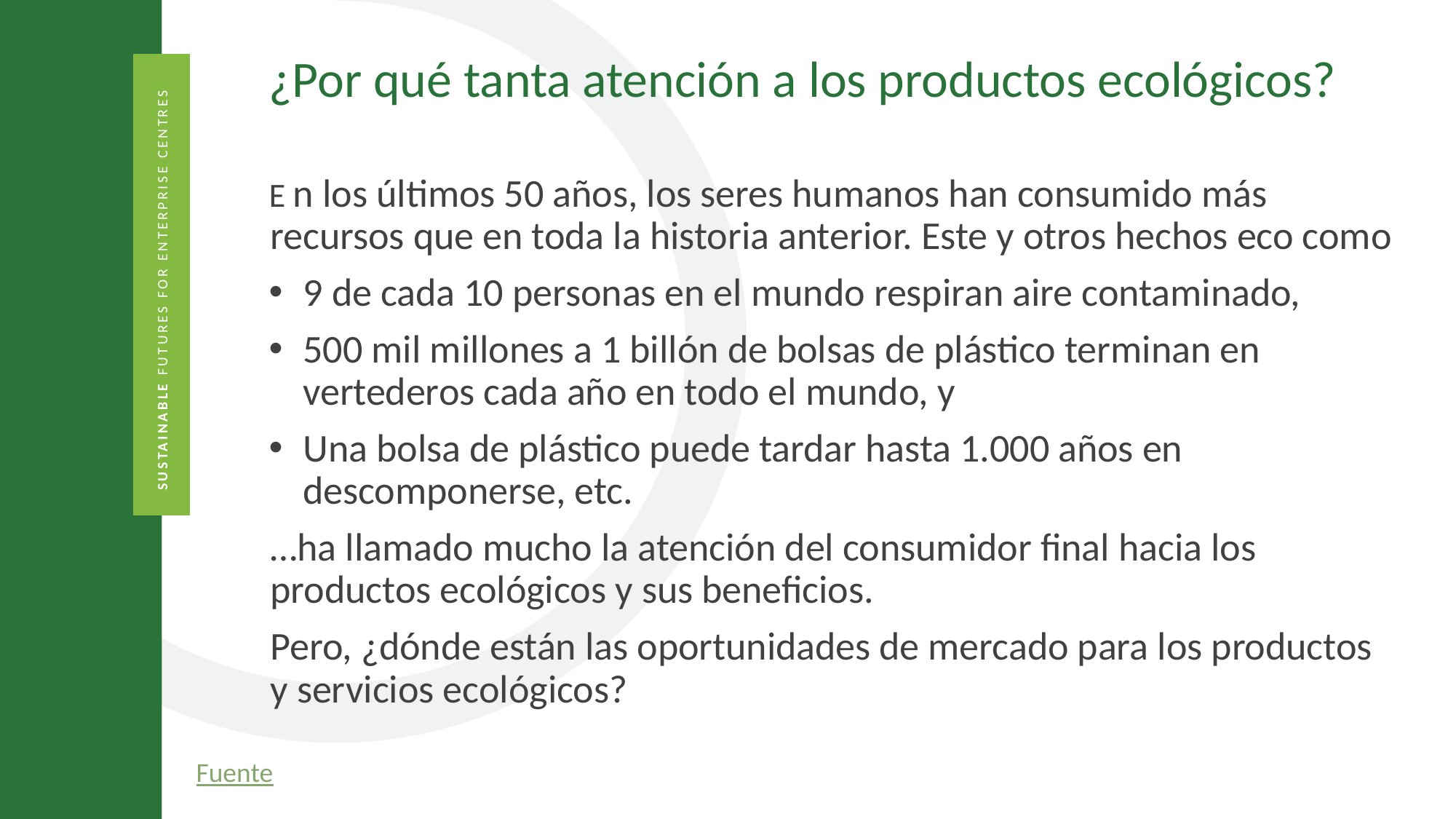

¿Por qué tanta atención a los productos ecológicos?

E n los últimos 50 años, los seres humanos han consumido más recursos que en toda la historia anterior. Este y otros hechos eco como
9 de cada 10 personas en el mundo respiran aire contaminado,
500 mil millones a 1 billón de bolsas de plástico terminan en vertederos cada año en todo el mundo, y
Una bolsa de plástico puede tardar hasta 1.000 años en descomponerse, etc.
…ha llamado mucho la atención del consumidor final hacia los productos ecológicos y sus beneficios.
Pero, ¿dónde están las oportunidades de mercado para los productos y servicios ecológicos?

Fuente